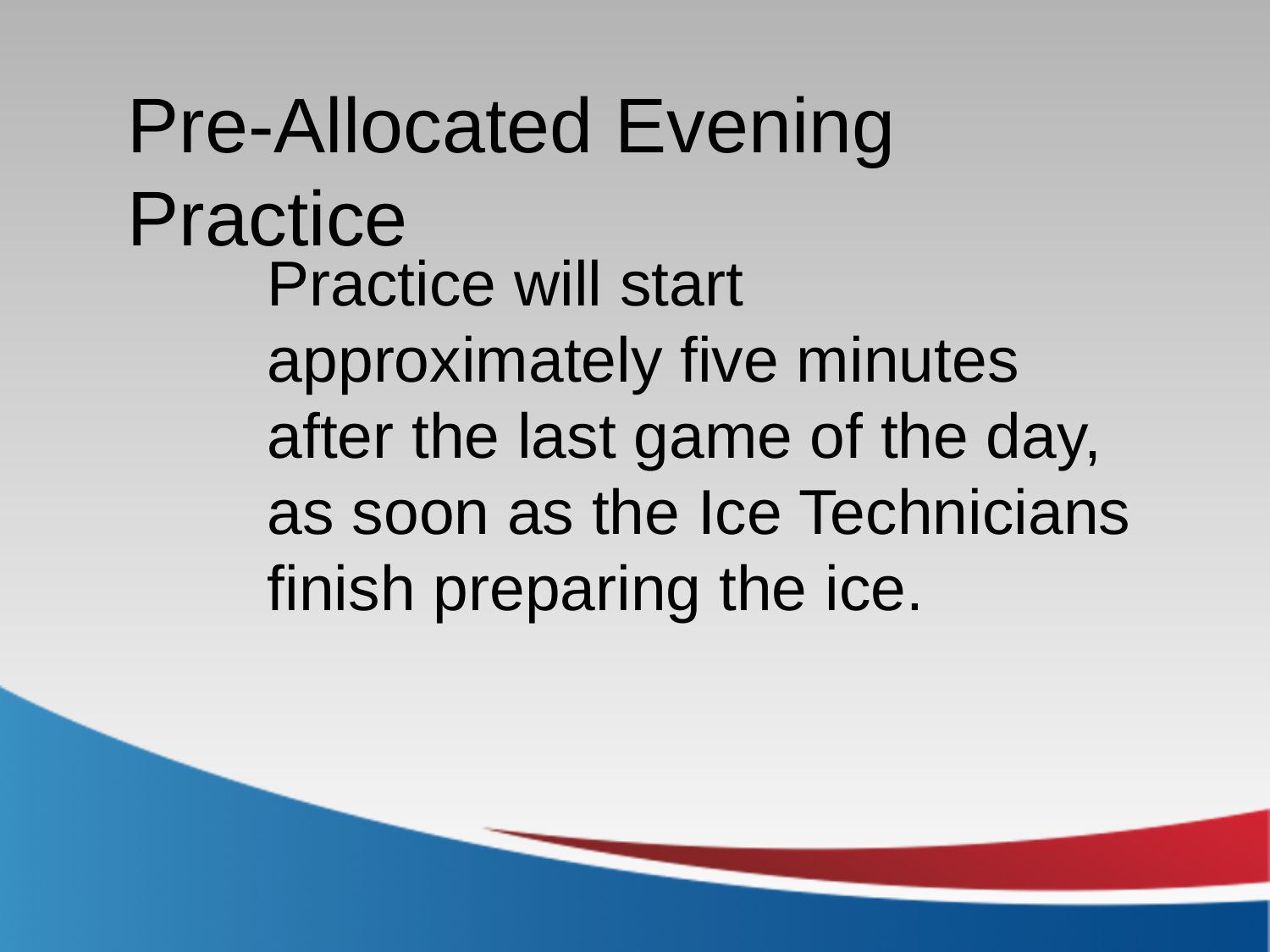

Pre-Allocated Evening Practice
Practice will start approximately five minutes after the last game of the day, as soon as the Ice Technicians finish preparing the ice.